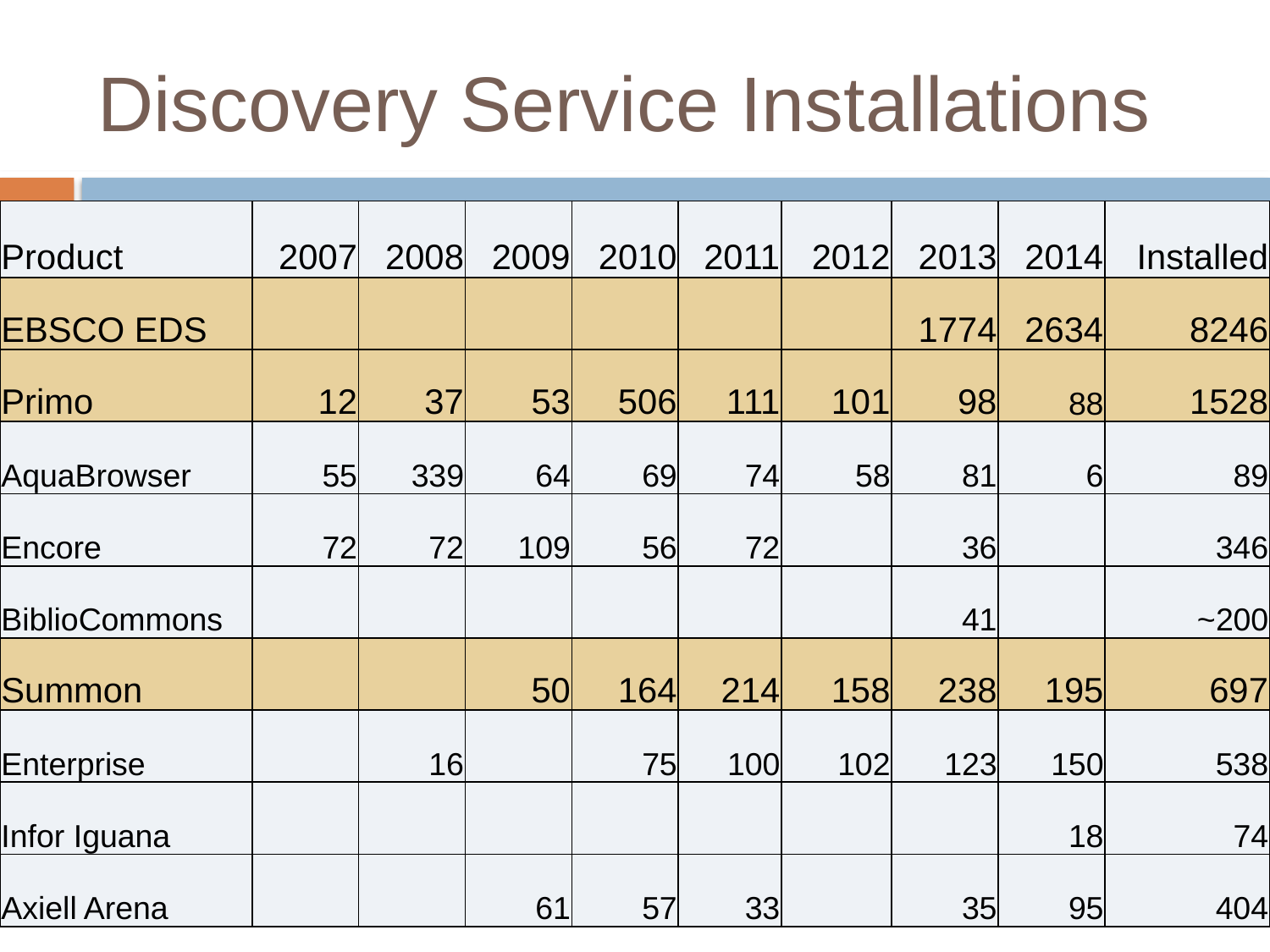

# Discovery Service Installations
| Product | 2007 | 2008 | 2009 | 2010 | 2011 | 2012 | 2013 | 2014 | Installed |
| --- | --- | --- | --- | --- | --- | --- | --- | --- | --- |
| EBSCO EDS |  |  |  |  |  |  | 1774 | 2634 | 8246 |
| Primo | 12 | 37 | 53 | 506 | 111 | 101 | 98 | 88 | 1528 |
| AquaBrowser | 55 | 339 | 64 | 69 | 74 | 58 | 81 | 6 | 89 |
| Encore | 72 | 72 | 109 | 56 | 72 |  | 36 |  | 346 |
| BiblioCommons |  |  |  |  |  |  | 41 |  | ~200 |
| Summon |  |  | 50 | 164 | 214 | 158 | 238 | 195 | 697 |
| Enterprise |  | 16 |  | 75 | 100 | 102 | 123 | 150 | 538 |
| Infor Iguana |  |  |  |  |  |  |  | 18 | 74 |
| Axiell Arena |  |  | 61 | 57 | 33 |  | 35 | 95 | 404 |